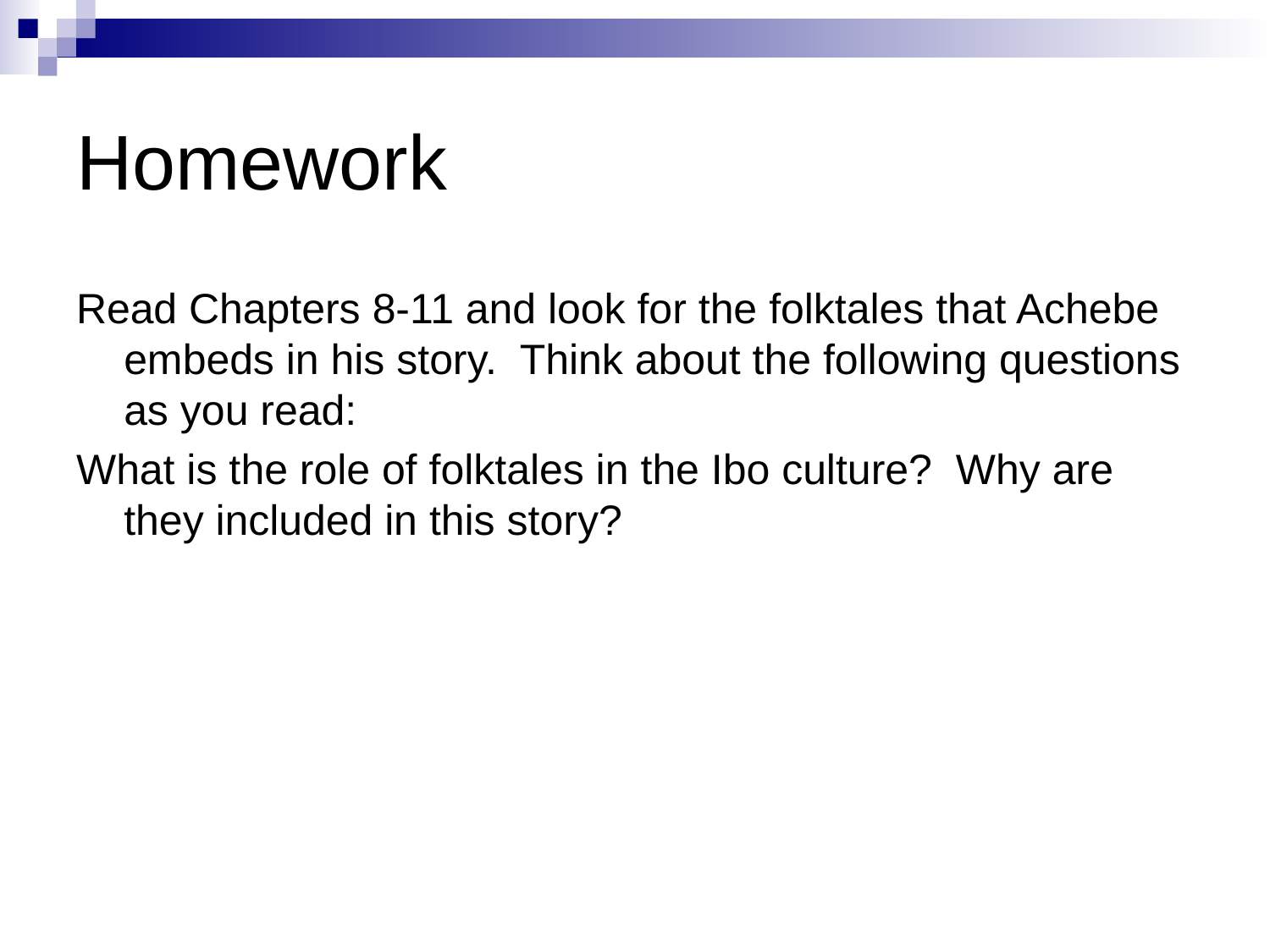

# Homework
Read Chapters 8-11 and look for the folktales that Achebe embeds in his story.  Think about the following questions as you read:
What is the role of folktales in the Ibo culture?  Why are they included in this story?